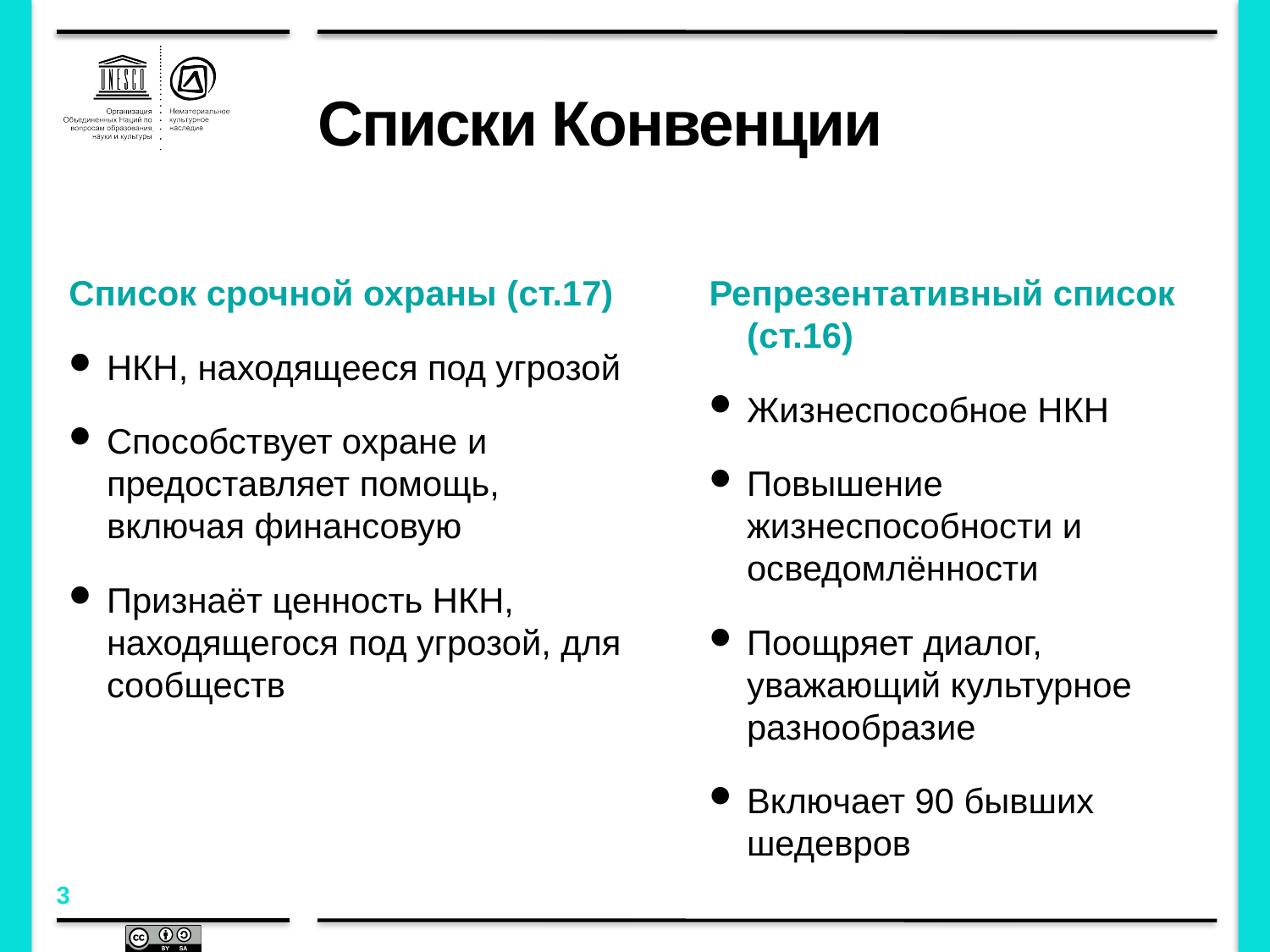

# Списки Конвенции
Репрезентативный список (ст.16)
Жизнеспособное НКН
Повышение жизнеспособности и осведомлённости
Поощряет диалог, уважающий культурное разнообразие
Включает 90 бывших шедевров
Список срочной охраны (ст.17)
НКН, находящееся под угрозой
Способствует охране и предоставляет помощь, включая финансовую
Признаёт ценность НКН, находящегося под угрозой, для сообществ